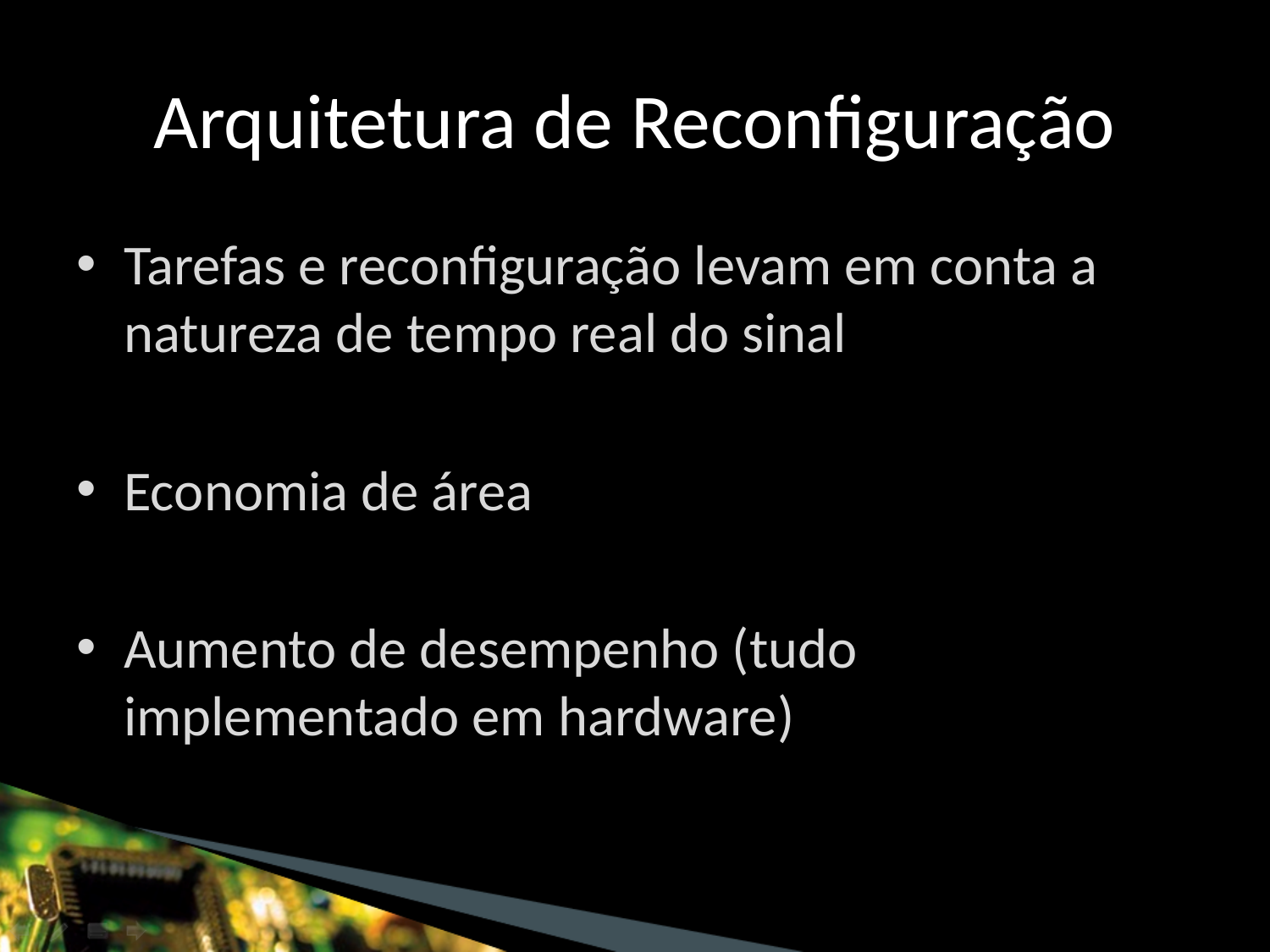

# Arquitetura de Reconfiguração
Tarefas e reconfiguração levam em conta a natureza de tempo real do sinal

Economia de área

Aumento de desempenho (tudo implementado em hardware)